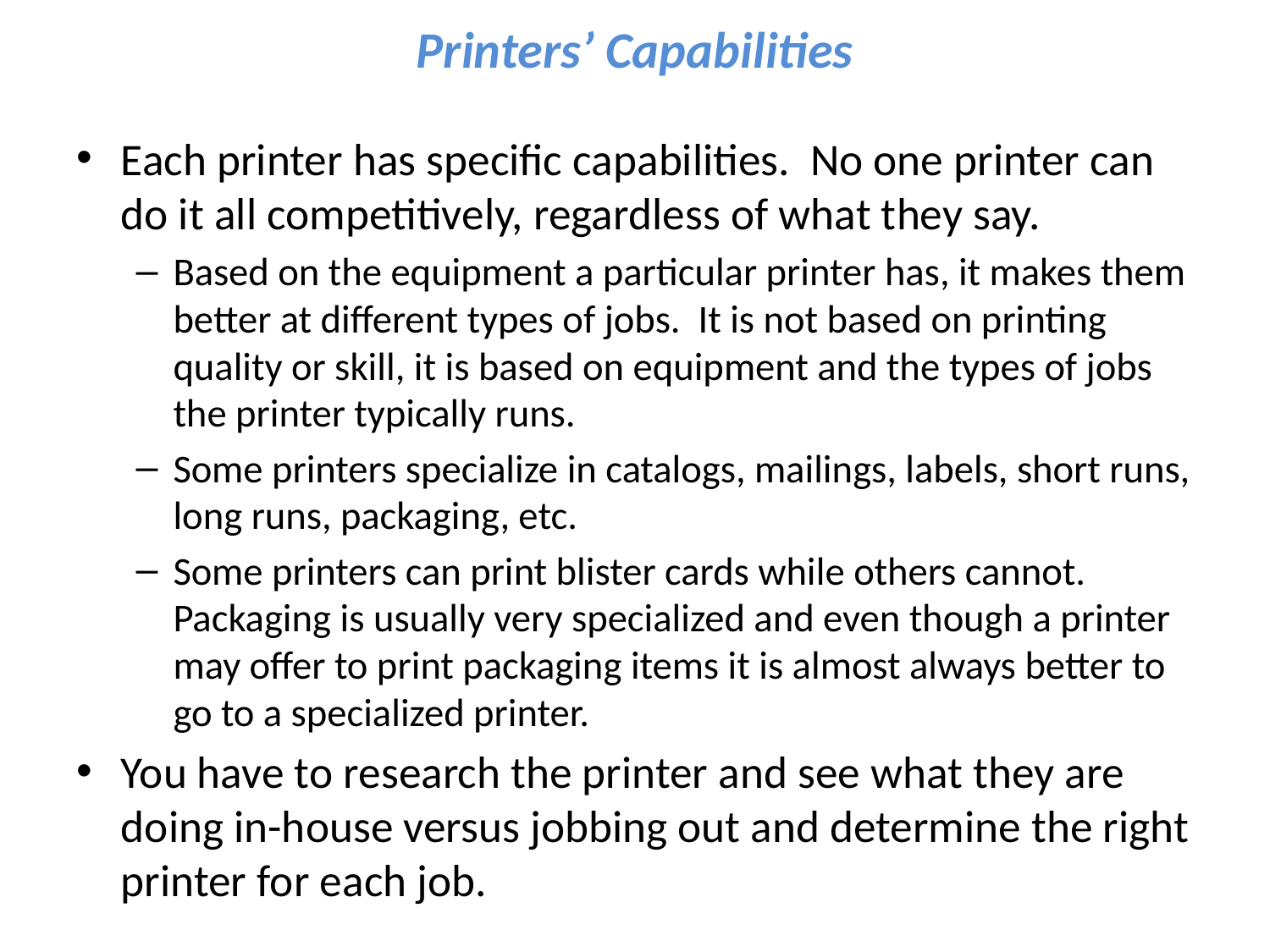

# Printers’ Capabilities

Each printer has specific capabilities.  No one printer can do it all competitively, regardless of what they say.
Based on the equipment a particular printer has, it makes them better at different types of jobs.  It is not based on printing quality or skill, it is based on equipment and the types of jobs the printer typically runs.
Some printers specialize in catalogs, mailings, labels, short runs, long runs, packaging, etc.
Some printers can print blister cards while others cannot.  Packaging is usually very specialized and even though a printer may offer to print packaging items it is almost always better to go to a specialized printer.
You have to research the printer and see what they are doing in-house versus jobbing out and determine the right printer for each job.